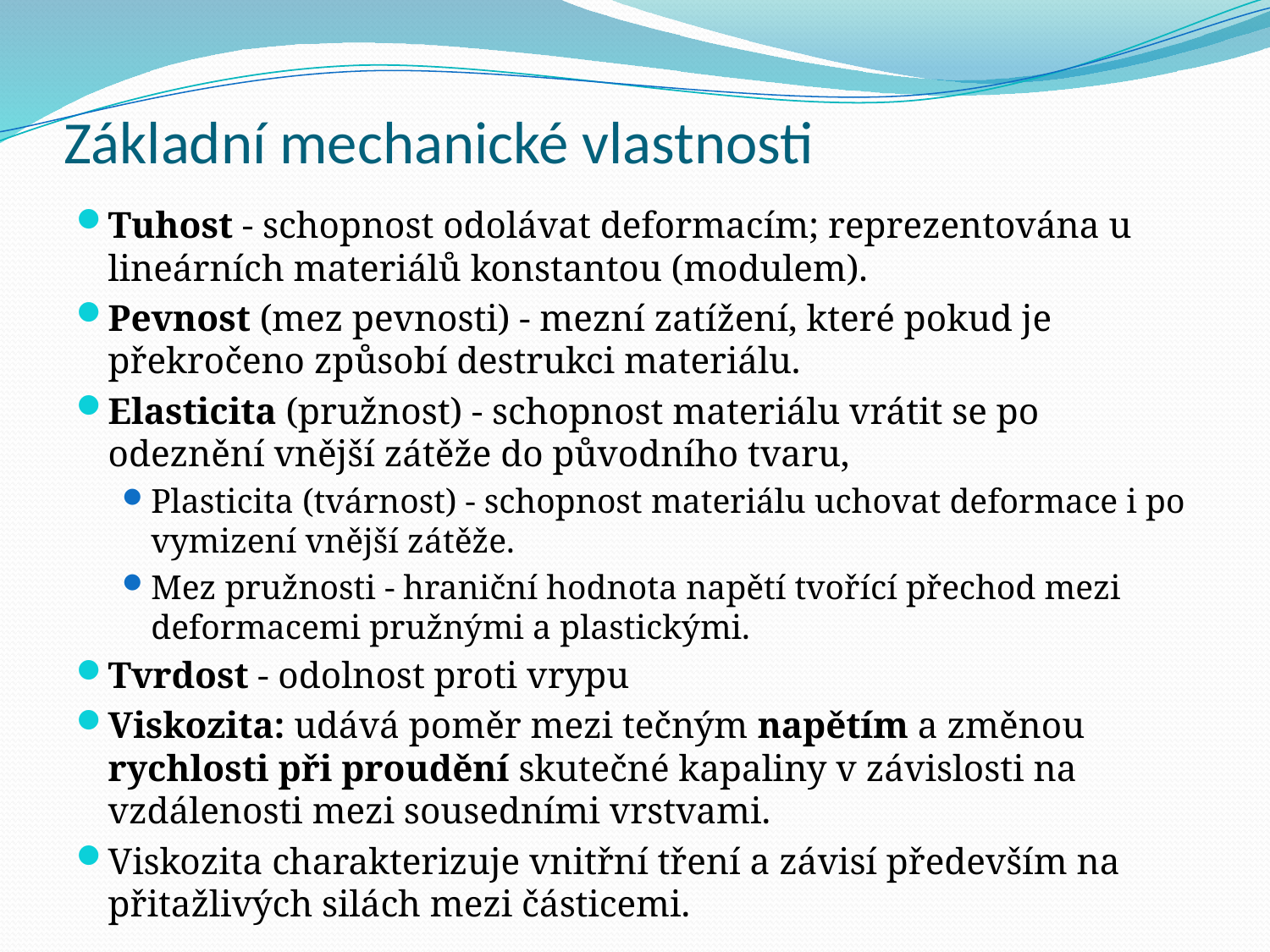

# Základní mechanické vlastnosti
Tuhost - schopnost odolávat deformacím; reprezentována u lineárních materiálů konstantou (modulem).
Pevnost (mez pevnosti) - mezní zatížení, které pokud je překročeno způsobí destrukci materiálu.
Elasticita (pružnost) - schopnost materiálu vrátit se po odeznění vnější zátěže do původního tvaru,
Plasticita (tvárnost) - schopnost materiálu uchovat deformace i po vymizení vnější zátěže.
Mez pružnosti - hraniční hodnota napětí tvořící přechod mezi deformacemi pružnými a plastickými.
Tvrdost - odolnost proti vrypu
Viskozita: udává poměr mezi tečným napětím a změnou rychlosti při proudění skutečné kapaliny v závislosti na vzdálenosti mezi sousedními vrstvami.
Viskozita charakterizuje vnitřní tření a závisí především na přitažlivých silách mezi částicemi.